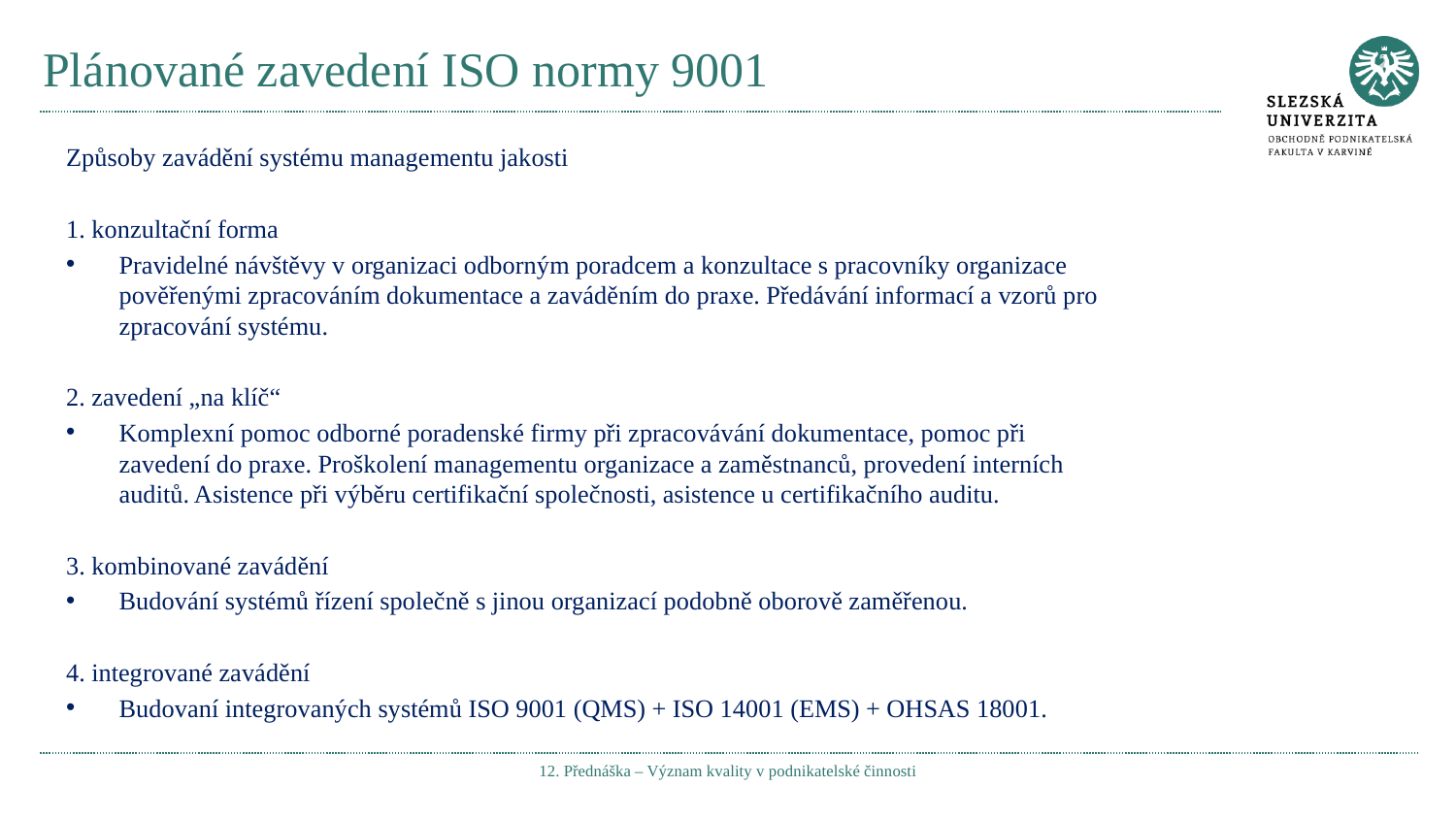

# Plánované zavedení ISO normy 9001
Způsoby zavádění systému managementu jakosti

1. konzultační forma
Pravidelné návštěvy v organizaci odborným poradcem a konzultace s pracovníky organizace pověřenými zpracováním dokumentace a zaváděním do praxe. Předávání informací a vzorů pro zpracování systému.

2. zavedení „na klíč“
Komplexní pomoc odborné poradenské firmy při zpracovávání dokumentace, pomoc při zavedení do praxe. Proškolení managementu organizace a zaměstnanců, provedení interních auditů. Asistence při výběru certifikační společnosti, asistence u certifikačního auditu.

3. kombinované zavádění
Budování systémů řízení společně s jinou organizací podobně oborově zaměřenou.

4. integrované zavádění
Budovaní integrovaných systémů ISO 9001 (QMS) + ISO 14001 (EMS) + OHSAS 18001.

12. Přednáška – Význam kvality v podnikatelské činnosti